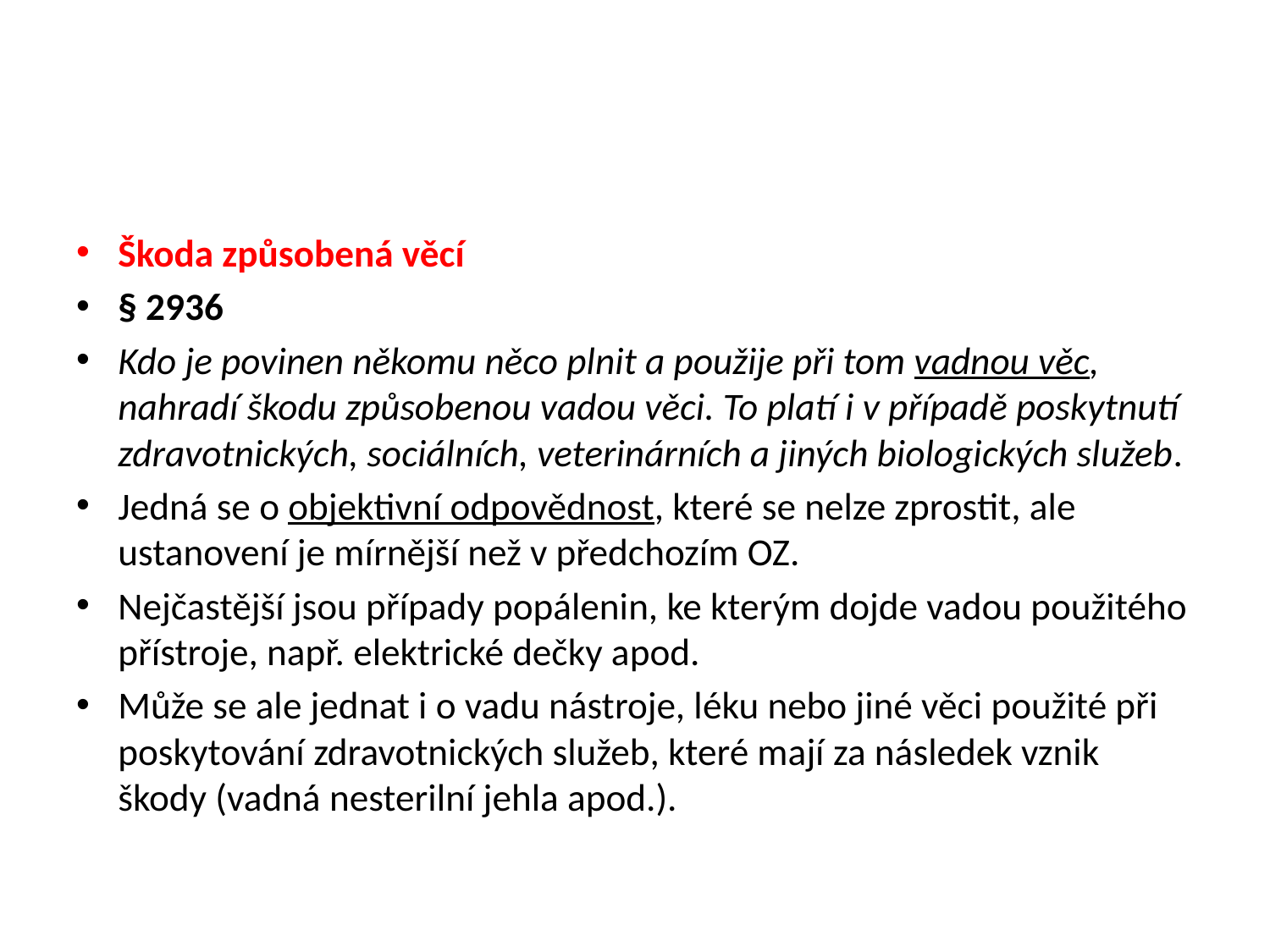

#
Škoda způsobená věcí
§ 2936
Kdo je povinen někomu něco plnit a použije při tom vadnou věc, nahradí škodu způsobenou vadou věci. To platí i v případě poskytnutí zdravotnických, sociálních, veterinárních a jiných biologických služeb.
Jedná se o objektivní odpovědnost, které se nelze zprostit, ale ustanovení je mírnější než v předchozím OZ.
Nejčastější jsou případy popálenin, ke kterým dojde vadou použitého přístroje, např. elektrické dečky apod.
Může se ale jednat i o vadu nástroje, léku nebo jiné věci použité při poskytování zdravotnických služeb, které mají za následek vznik škody (vadná nesterilní jehla apod.).